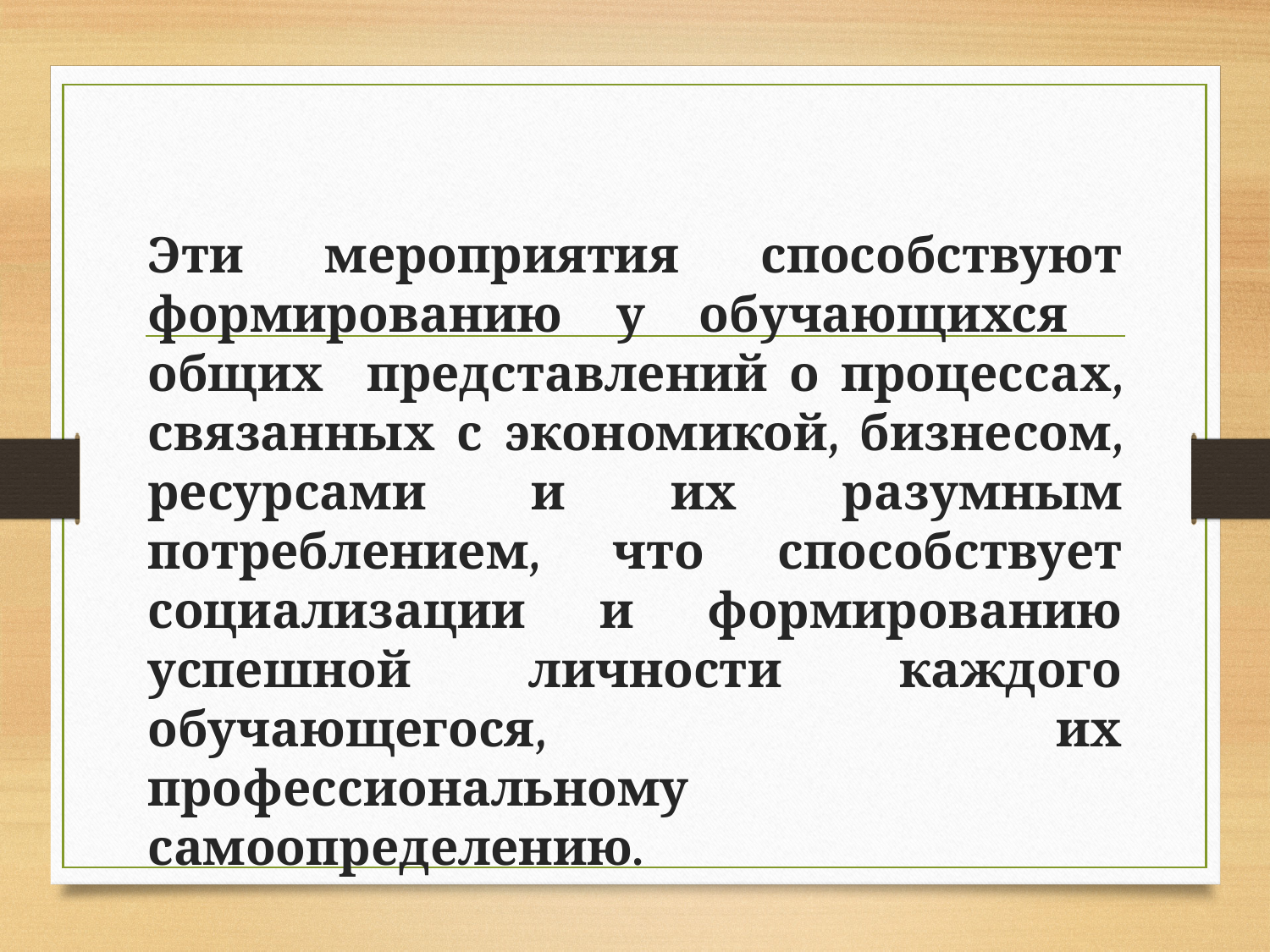

Эти мероприятия способствуют формированию у обучающихся  общих  представлений о процессах, связанных с экономикой, бизнесом, ресурсами и их разумным потреблением, что способствует социализации и формированию успешной личности каждого обучающегося, их профессиональному самоопределению.